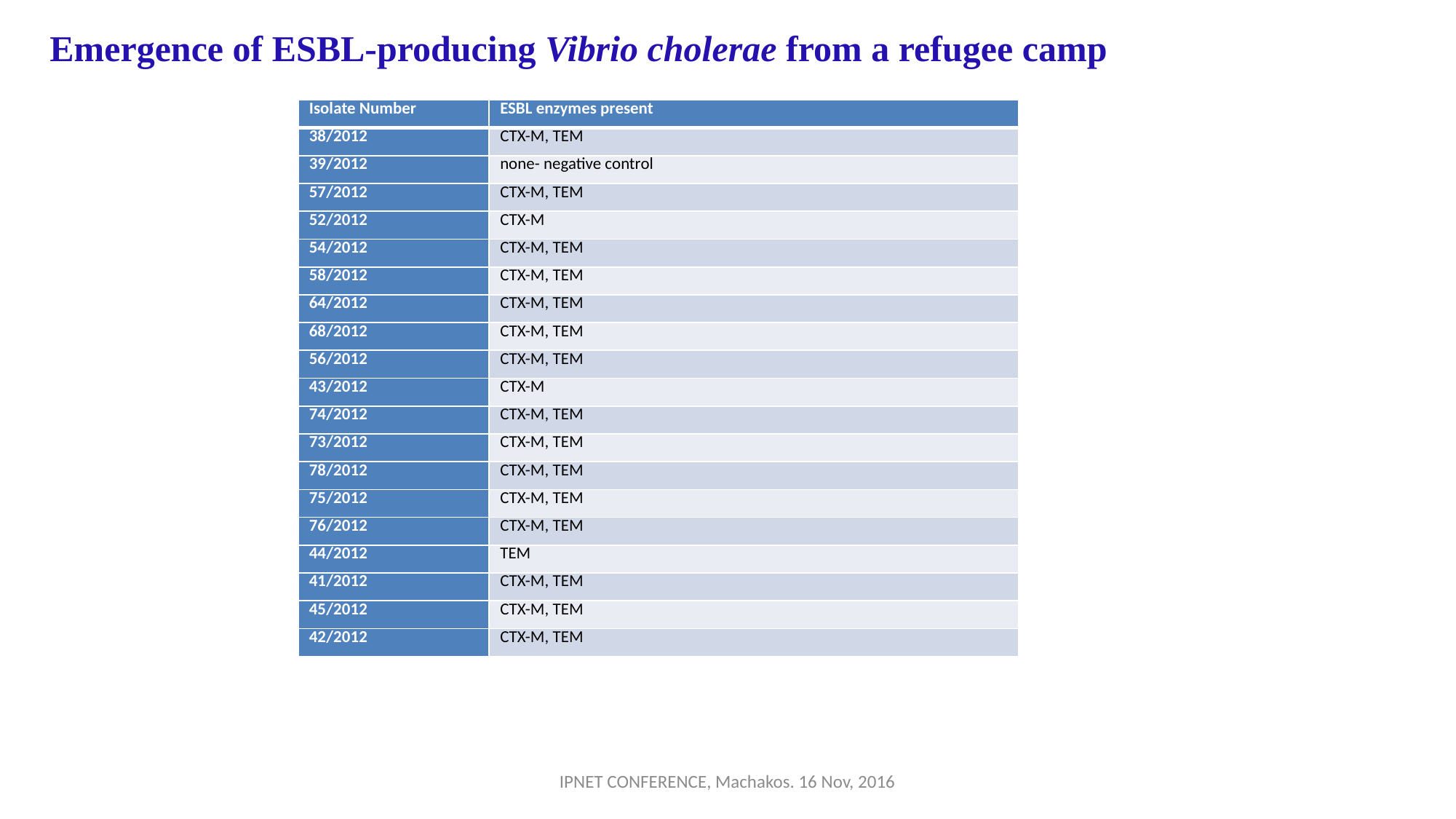

Emergence of ESBL-producing Vibrio cholerae from a refugee camp
| Isolate Number | ESBL enzymes present |
| --- | --- |
| 38/2012 | CTX-M, TEM |
| 39/2012 | none- negative control |
| 57/2012 | CTX-M, TEM |
| 52/2012 | CTX-M |
| 54/2012 | CTX-M, TEM |
| 58/2012 | CTX-M, TEM |
| 64/2012 | CTX-M, TEM |
| 68/2012 | CTX-M, TEM |
| 56/2012 | CTX-M, TEM |
| 43/2012 | CTX-M |
| 74/2012 | CTX-M, TEM |
| 73/2012 | CTX-M, TEM |
| 78/2012 | CTX-M, TEM |
| 75/2012 | CTX-M, TEM |
| 76/2012 | CTX-M, TEM |
| 44/2012 | TEM |
| 41/2012 | CTX-M, TEM |
| 45/2012 | CTX-M, TEM |
| 42/2012 | CTX-M, TEM |
IPNET CONFERENCE, Machakos. 16 Nov, 2016